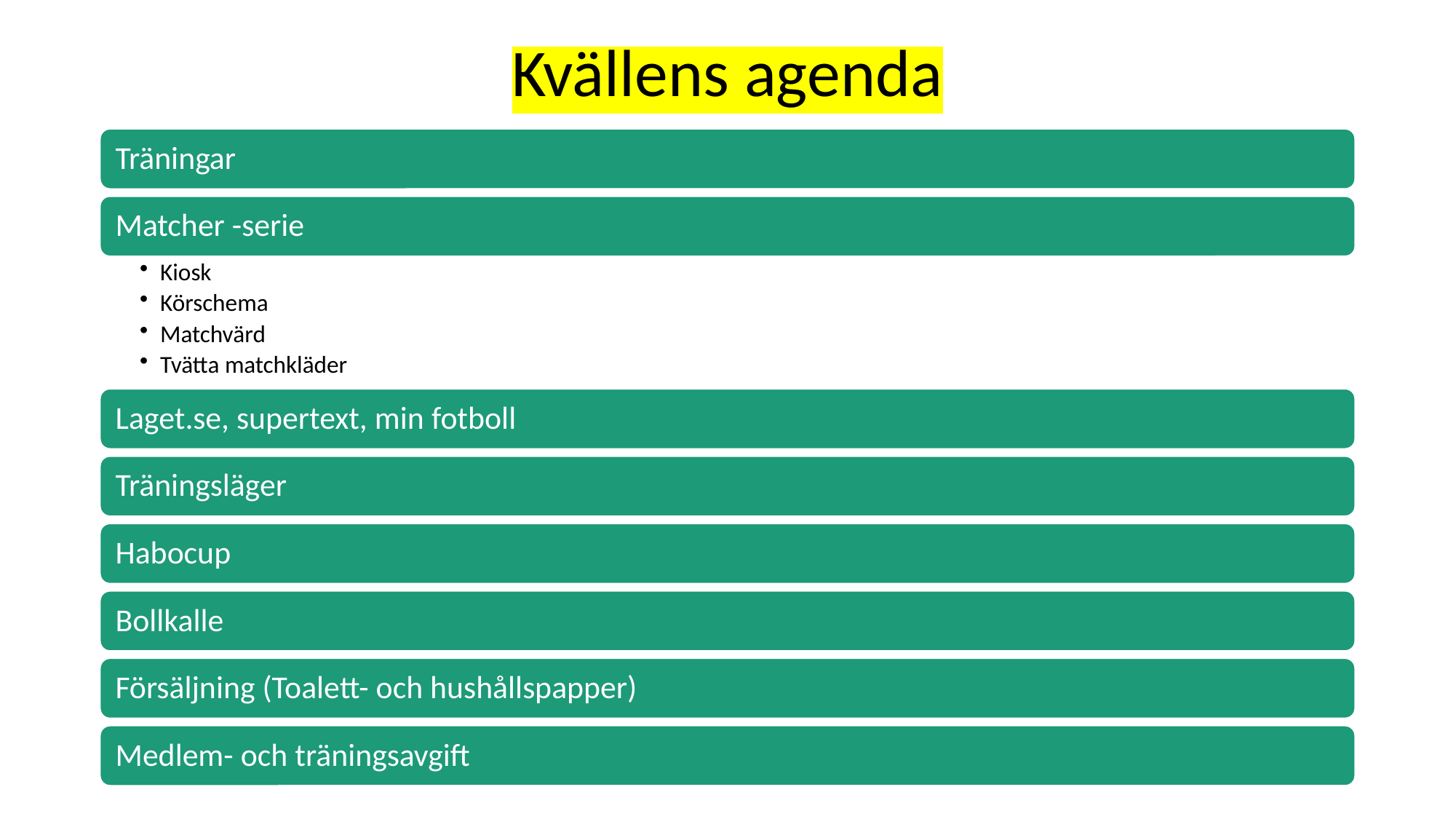

# Kvällens agenda
Träningar
Matcher -serie
Kiosk
Körschema
Matchvärd
Tvätta matchkläder
Laget.se, supertext, min fotboll
Träningsläger
Habocup
Bollkalle
Försäljning (Toalett- och hushållspapper)
Medlem- och träningsavgift